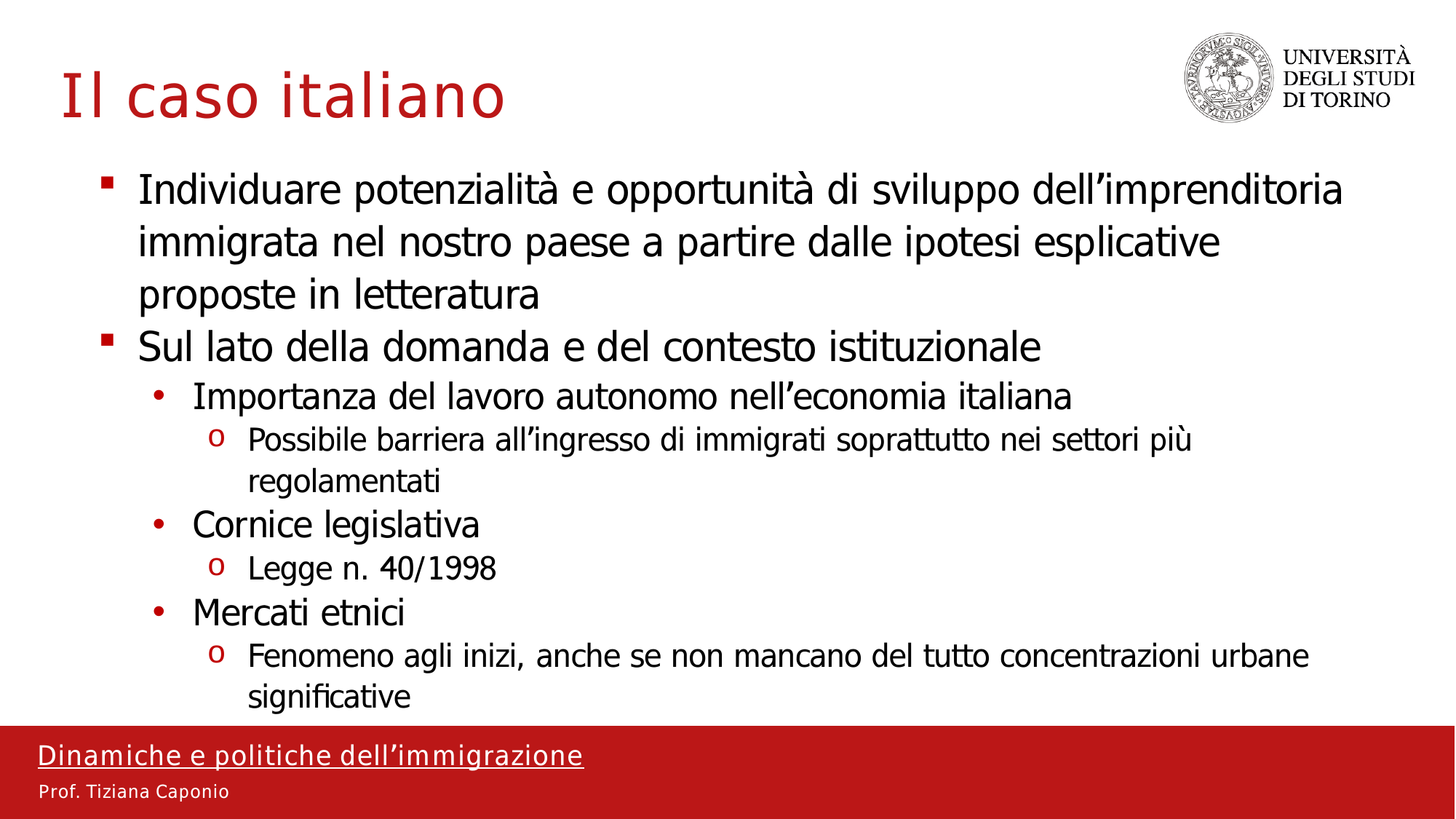

Il caso italiano

Individuare potenzialità e opportunità di sviluppo dell’imprenditoria immigrata nel nostro paese a partire dalle ipotesi esplicative proposte in letteratura
Sul lato della domanda e del contesto istituzionale
Importanza del lavoro autonomo nell’economia italiana
Possibile barriera all’ingresso di immigrati soprattutto nei settori più regolamentati
Cornice legislativa
Legge n. 40/1998
Mercati etnici
Fenomeno agli inizi, anche se non mancano del tutto concentrazioni urbane significative
Dinamiche e politiche dell’immigrazione
Prof. Tiziana Caponio